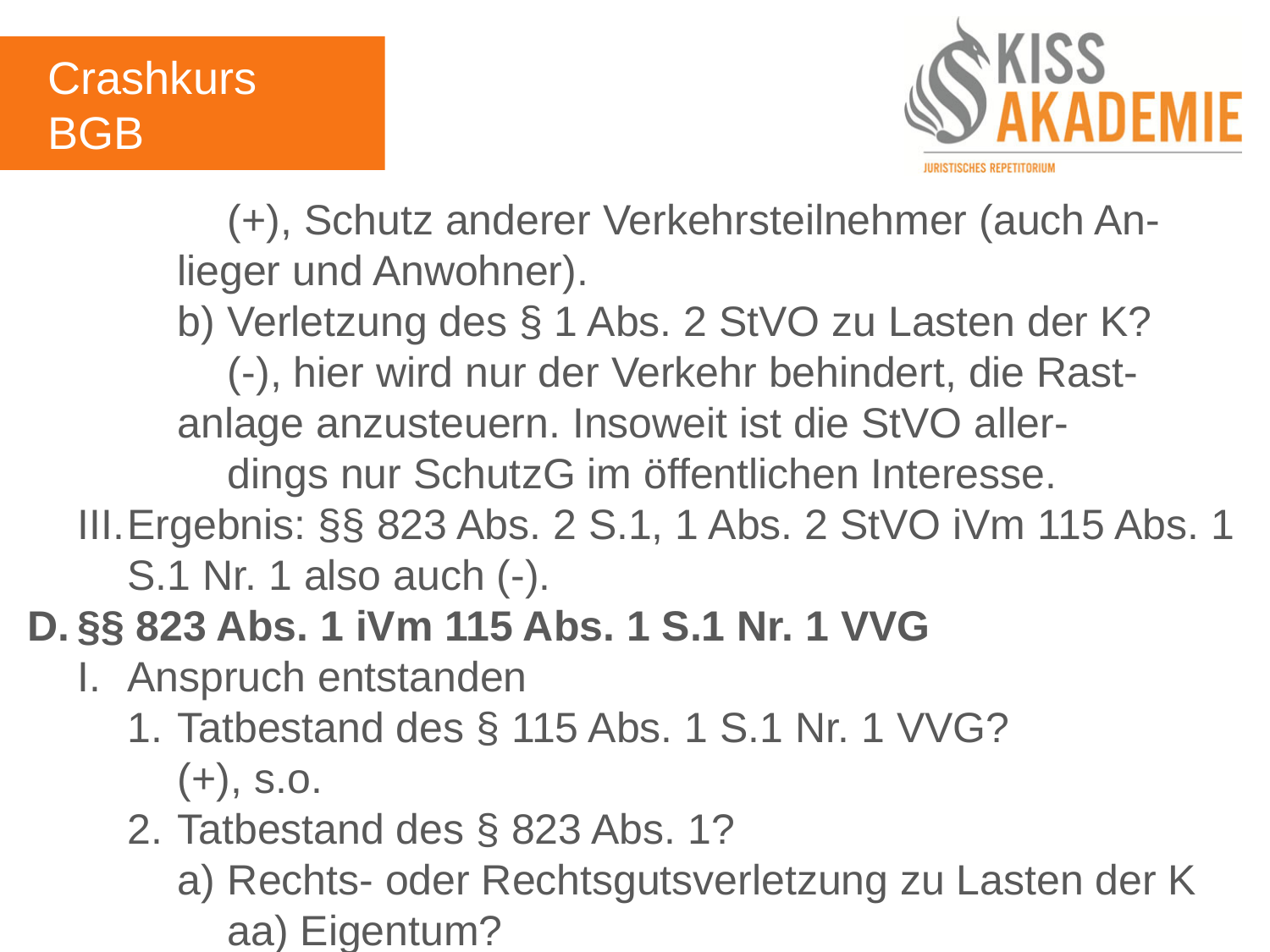

Crashkurs BGB
3. Tag
				(+), Schutz anderer Verkehrsteilnehmer (auch An-				lieger und Anwohner).
			b)	Verletzung des § 1 Abs. 2 StVO zu Lasten der K?
				(-), hier wird nur der Verkehr behindert, die Rast-				anlage anzusteuern. Insoweit ist die StVO aller-					dings nur SchutzG im öffentlichen Interesse.
	III.	Ergebnis: §§ 823 Abs. 2 S.1, 1 Abs. 2 StVO iVm 115 Abs. 1 		S.1 Nr. 1 also auch (-).
D.	§§ 823 Abs. 1 iVm 115 Abs. 1 S.1 Nr. 1 VVG
	I.	Anspruch entstanden
		1.	Tatbestand des § 115 Abs. 1 S.1 Nr. 1 VVG?
			(+), s.o.
		2.	Tatbestand des § 823 Abs. 1?
			a)	Rechts- oder Rechtsgutsverletzung zu Lasten der K
				aa)	Eigentum?